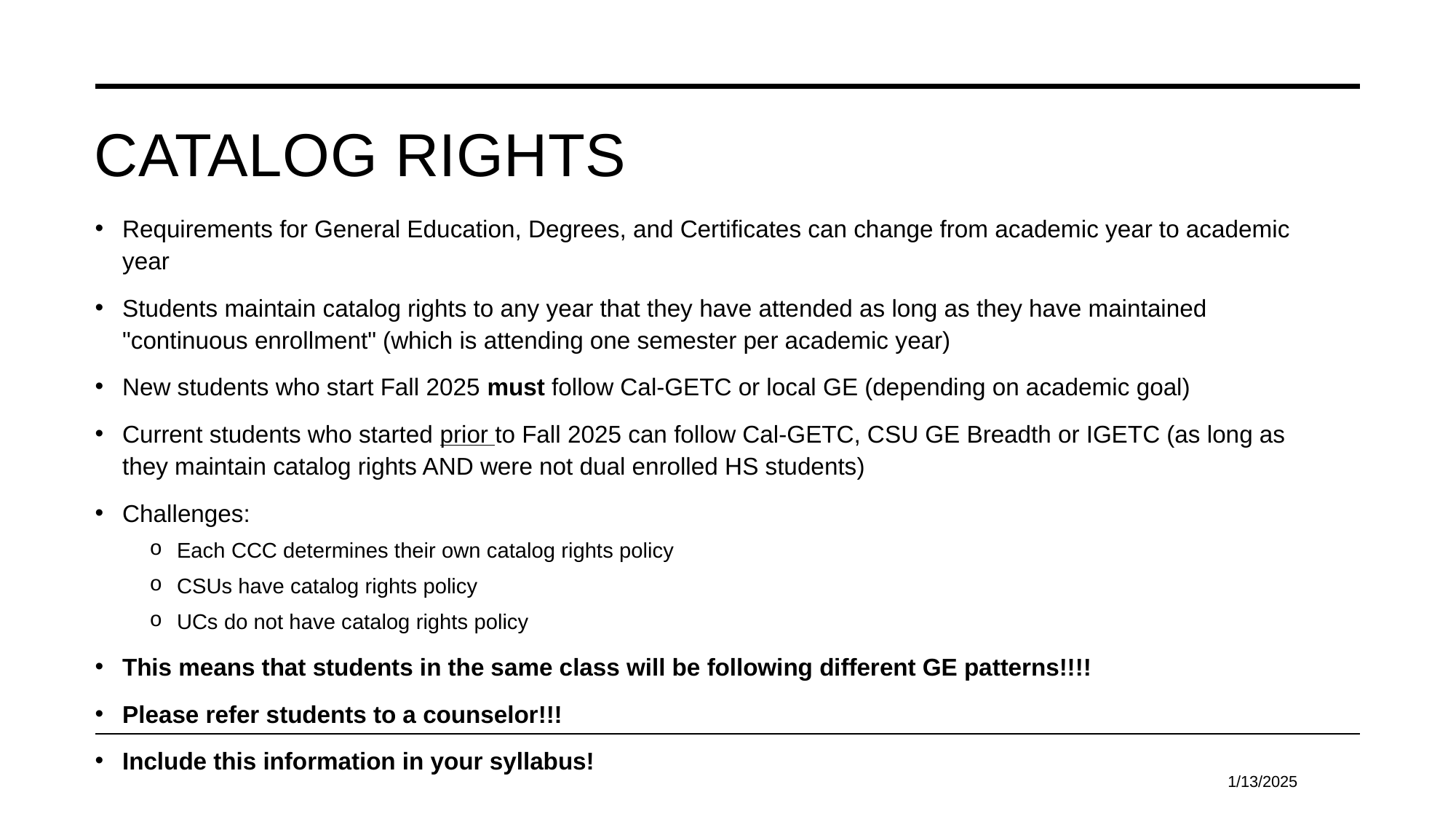

# Catalog Rights
Requirements for General Education, Degrees, and Certificates can change from academic year to academic year
Students maintain catalog rights to any year that they have attended as long as they have maintained "continuous enrollment" (which is attending one semester per academic year)
New students who start Fall 2025 must follow Cal-GETC or local GE (depending on academic goal)
Current students who started prior to Fall 2025 can follow Cal-GETC, CSU GE Breadth or IGETC (as long as they maintain catalog rights AND were not dual enrolled HS students)
Challenges:
Each CCC determines their own catalog rights policy
CSUs have catalog rights policy
UCs do not have catalog rights policy
This means that students in the same class will be following different GE patterns!!!!
Please refer students to a counselor!!!
Include this information in your syllabus!
1/13/2025